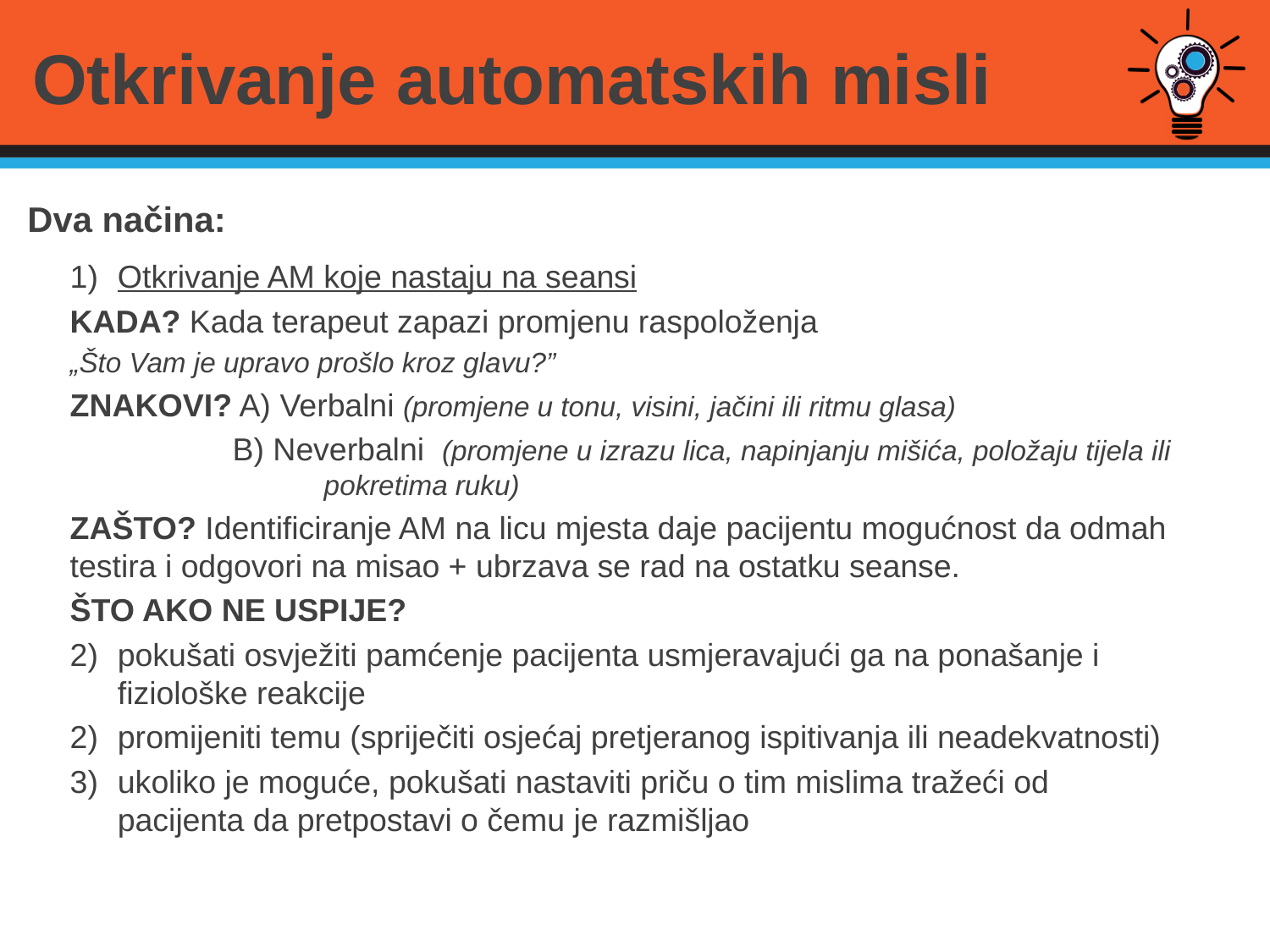

# Otkrivanje automatskih misli
Dva načina:
Otkrivanje AM koje nastaju na seansi
KADA? Kada terapeut zapazi promjenu raspoloženja
„Što Vam je upravo prošlo kroz glavu?”
ZNAKOVI? A) Verbalni (promjene u tonu, visini, jačini ili ritmu glasa)
	    B) Neverbalni  (promjene u izrazu lica, napinjanju mišića, položaju tijela ili 			pokretima ruku)
ZAŠTO? Identificiranje AM na licu mjesta daje pacijentu mogućnost da odmah  testira i odgovori na misao + ubrzava se rad na ostatku seanse.
ŠTO AKO NE USPIJE?
pokušati osvježiti pamćenje pacijenta usmjeravajući ga na ponašanje i          fiziološke reakcije
promijeniti temu (spriječiti osjećaj pretjeranog ispitivanja ili neadekvatnosti)
ukoliko je moguće, pokušati nastaviti priču o tim mislima tražeći od           pacijenta da pretpostavi o čemu je razmišljao